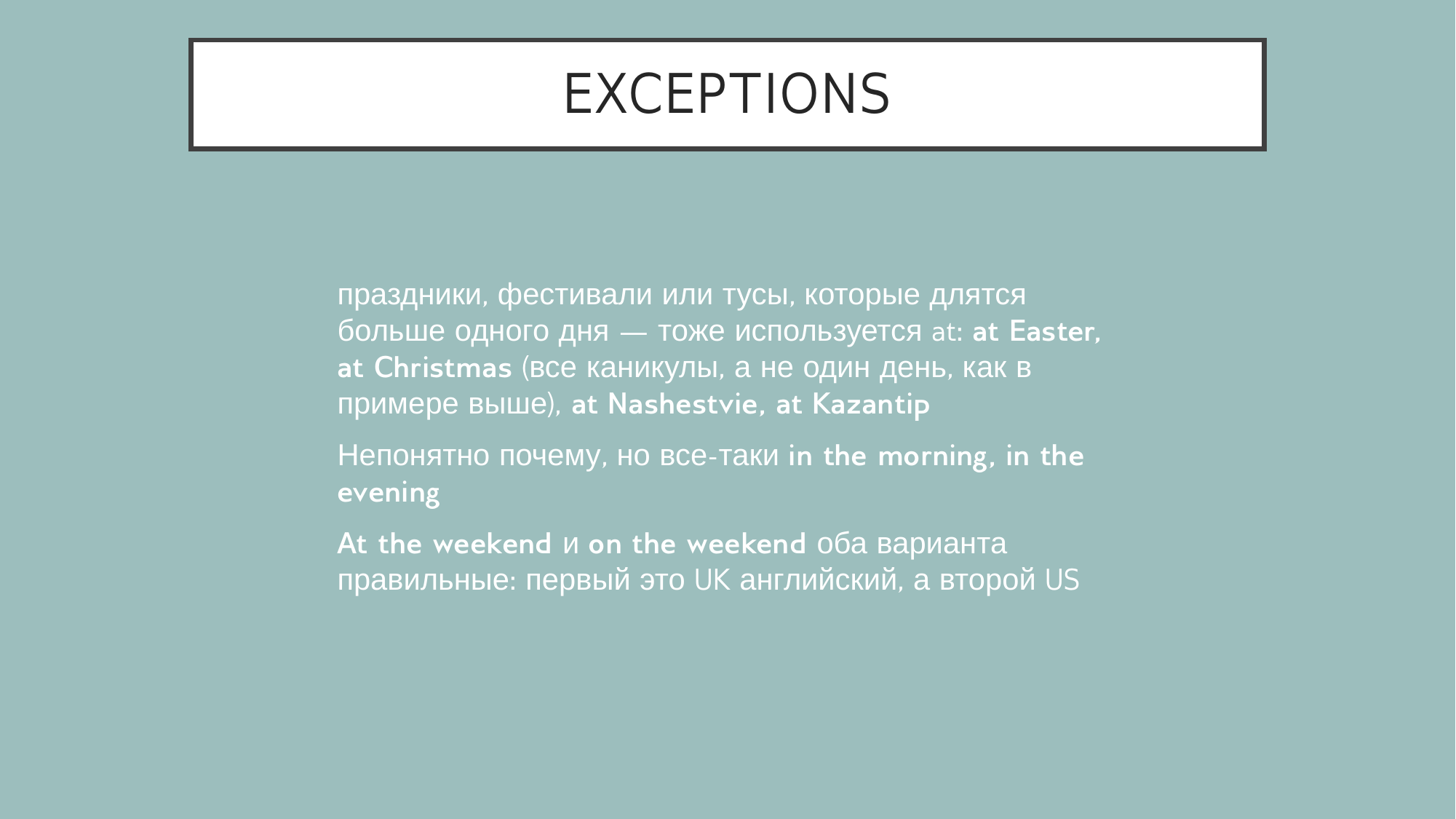

# exceptions
праздники, фестивали или тусы, которые длятся больше одного дня — тоже используется at: at Easter, at Christmas (все каникулы, а не один день, как в примере выше), at Nashestvie, at Kazantip
Непонятно почему, но все-таки in the morning, in the evening
At the weekend и on the weekend оба варианта правильные: первый это UK английский, а второй US